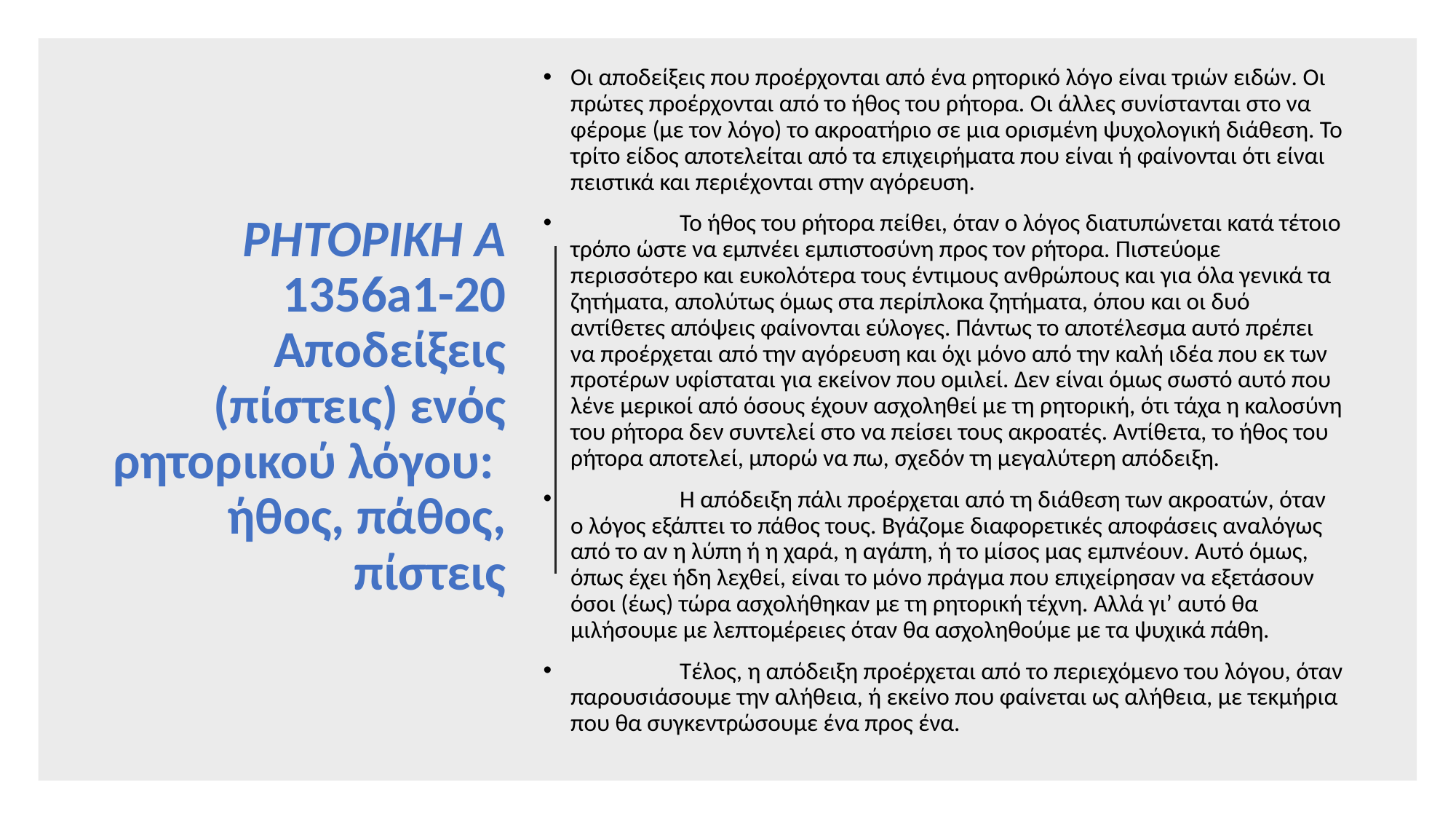

Οι αποδείξεις που προέρχονται από ένα ρητορικό λόγο είναι τριών ειδών. Οι πρώτες προέρχονται από το ήθος του ρήτορα. Οι άλλες συνίστανται στο να φέρομε (με τον λόγο) το ακροατήριο σε μια ορισμένη ψυχολογική διάθεση. Το τρίτο είδος αποτελείται από τα επιχειρήματα που είναι ή φαίνονται ότι είναι πειστικά και περιέχονται στην αγόρευση.
	Το ήθος του ρήτορα πείθει, όταν ο λόγος διατυπώνεται κατά τέτοιο τρόπο ώστε να εμπνέει εμπιστοσύνη προς τον ρήτορα. Πιστεύομε περισσότερο και ευκολότερα τους έντιμους ανθρώπους και για όλα γενικά τα ζητήματα, απολύτως όμως στα περίπλοκα ζητήματα, όπου και οι δυό αντίθετες απόψεις φαίνονται εύλογες. Πάντως το αποτέλεσμα αυτό πρέπει να προέρχεται από την αγόρευση και όχι μόνο από την καλή ιδέα που εκ των προτέρων υφίσταται για εκείνον που ομιλεί. Δεν είναι όμως σωστό αυτό που λένε μερικοί από όσους έχουν ασχοληθεί με τη ρητορική, ότι τάχα η καλοσύνη του ρήτορα δεν συντελεί στο να πείσει τους ακροατές. Αντίθετα, το ήθος του ρήτορα αποτελεί, μπορώ να πω, σχεδόν τη μεγαλύτερη απόδειξη.
	Η απόδειξη πάλι προέρχεται από τη διάθεση των ακροατών, όταν ο λόγος εξάπτει το πάθος τους. Βγάζομε διαφορετικές αποφάσεις αναλόγως από το αν η λύπη ή η χαρά, η αγάπη, ή το μίσος μας εμπνέουν. Αυτό όμως, όπως έχει ήδη λεχθεί, είναι το μόνο πράγμα που επιχείρησαν να εξετάσουν όσοι (έως) τώρα ασχολήθηκαν με τη ρητορική τέχνη. Αλλά γι’ αυτό θα μιλήσουμε με λεπτομέρειες όταν θα ασχοληθούμε με τα ψυχικά πάθη.
	Τέλος, η απόδειξη προέρχεται από το περιεχόμενο του λόγου, όταν παρουσιάσουμε την αλήθεια, ή εκείνο που φαίνεται ως αλήθεια, με τεκμήρια που θα συγκεντρώσουμε ένα προς ένα.

# ΡΗΤΟΡΙΚΗ Α 1356a1-20 Αποδείξεις (πίστεις) ενός ρητορικού λόγου: ήθος, πάθος, πίστεις